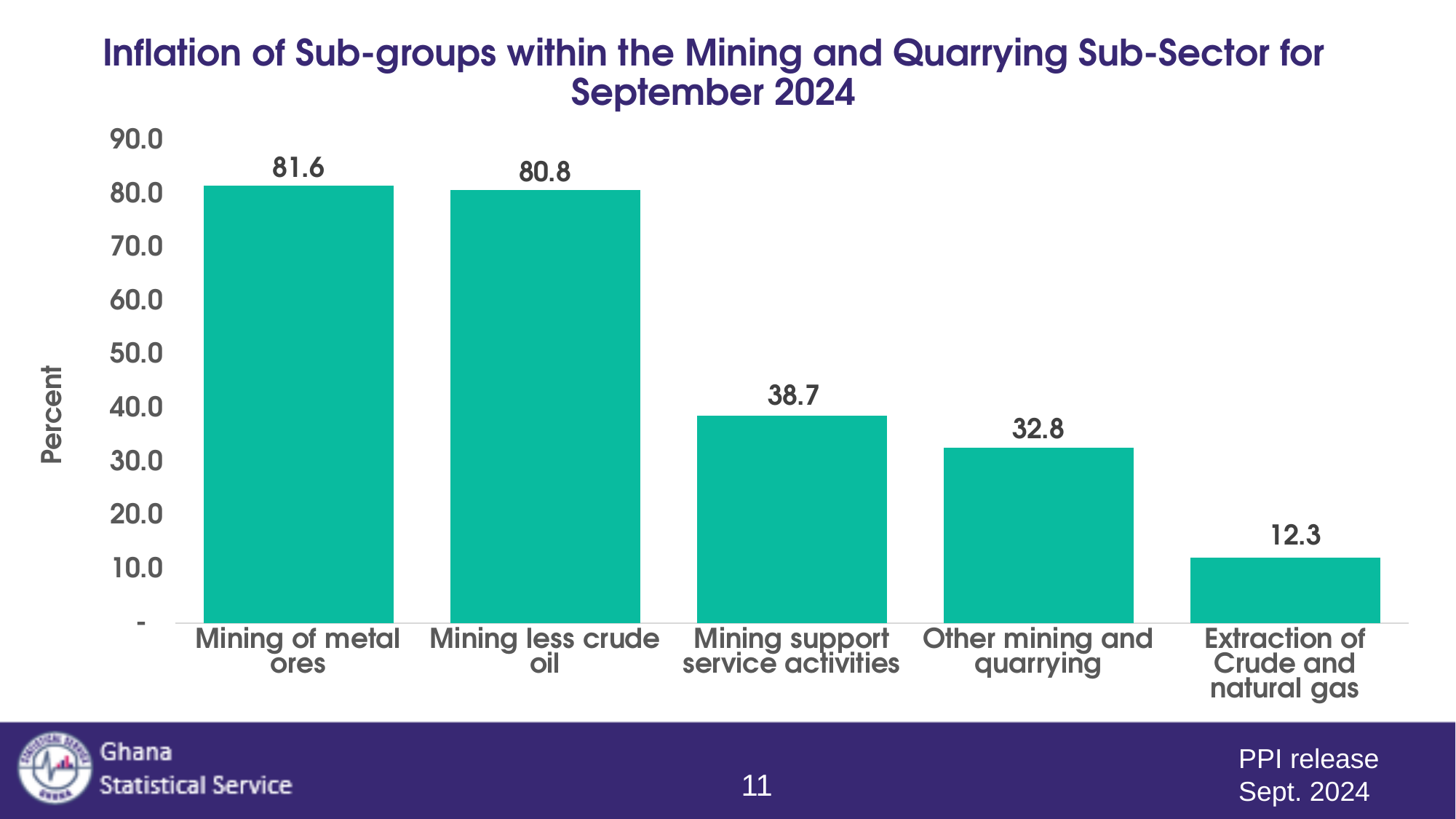

# Inflation of Sub-groups within the Mining and Quarrying Sub-Sector for September 2024

### Chart

| Category | September_ 24 |
|---|---|
| Mining of metal ores | 81.6 |
| Mining less crude oil | 80.8 |
| Mining support service activities | 38.7 |
| Other mining and quarrying | 32.8 |
| Extraction of Crude and natural gas | 12.3 |
PPI release
Sept. 2024
11